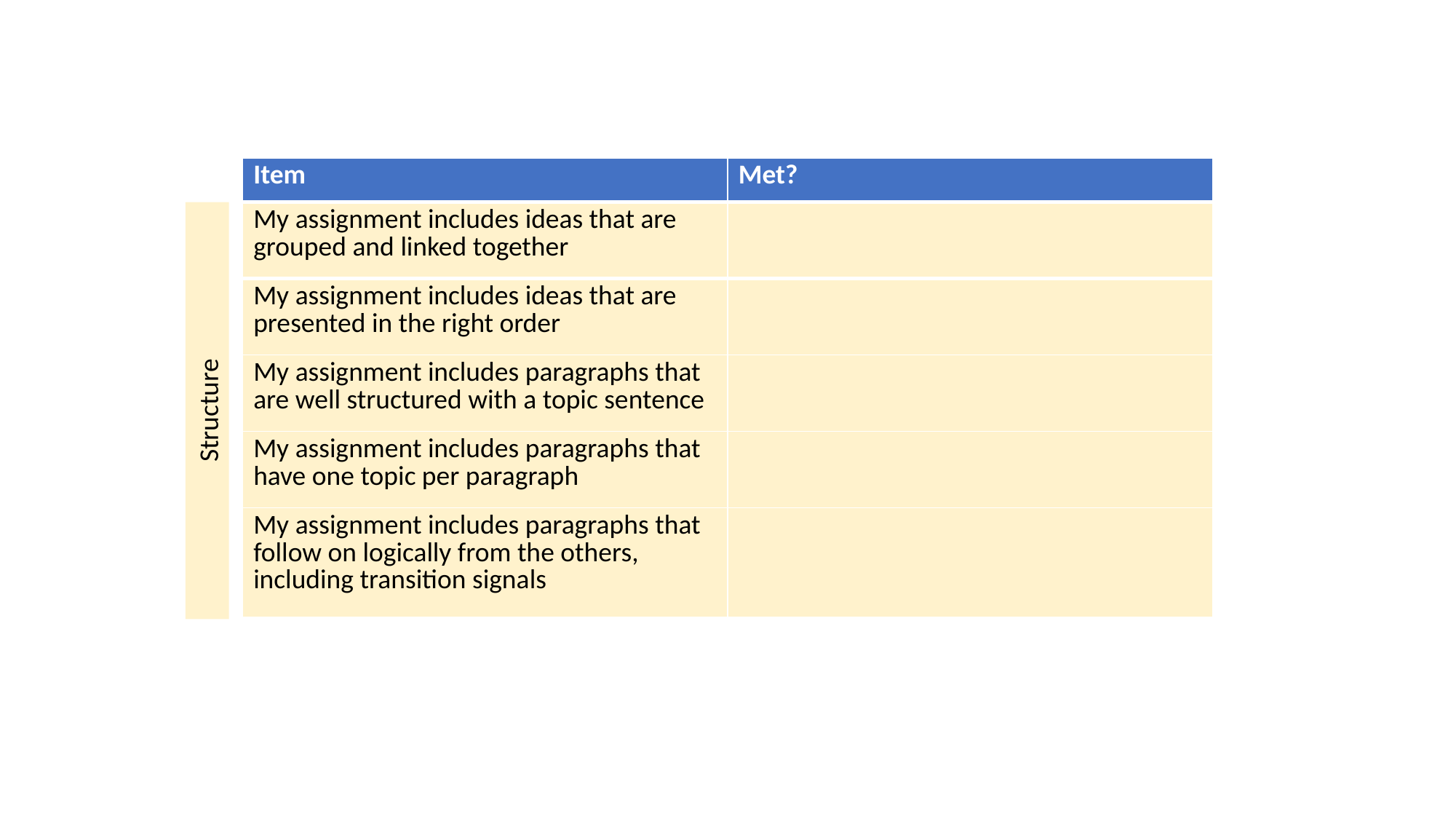

| Item | Met? |
| --- | --- |
| My assignment includes ideas that are grouped and linked together |  |
| --- | --- |
| My assignment includes ideas that are presented in the right order |  |
| My assignment includes paragraphs that are well structured with a topic sentence |  |
| My assignment includes paragraphs that have one topic per paragraph |  |
| My assignment includes paragraphs that follow on logically from the others, including transition signals |  |
Structure